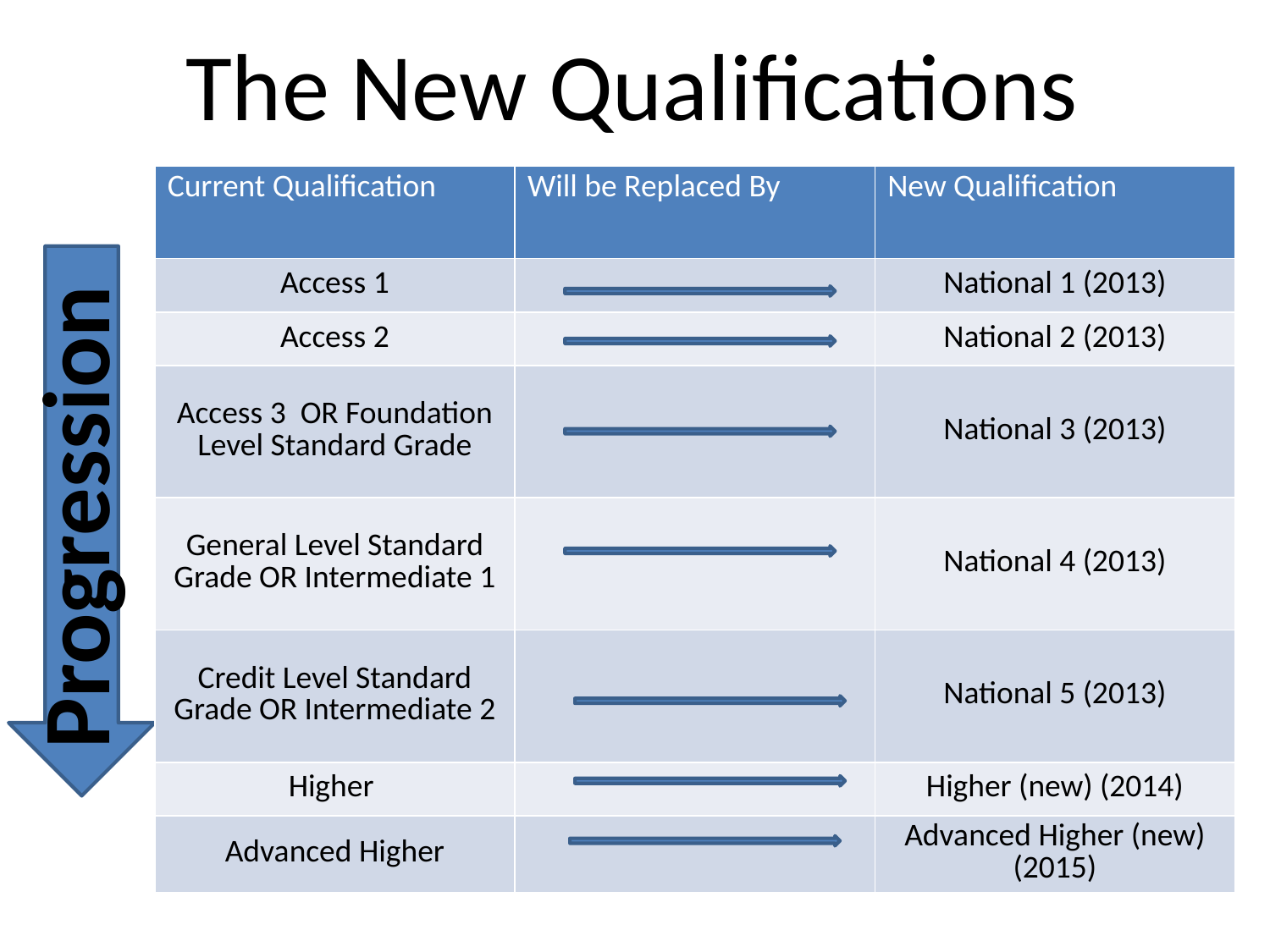

The New Qualifications
| Current Qualification | Will be Replaced By | New Qualification |
| --- | --- | --- |
| Access 1 |  | National 1 (2013) |
| Access 2 |  | National 2 (2013) |
| Access 3 OR Foundation Level Standard Grade |  | National 3 (2013) |
| General Level Standard Grade OR Intermediate 1 |  | National 4 (2013) |
| Credit Level Standard Grade OR Intermediate 2 |  | National 5 (2013) |
| Higher |  | Higher (new) (2014) |
| Advanced Higher |  | Advanced Higher (new) (2015) |

Progression